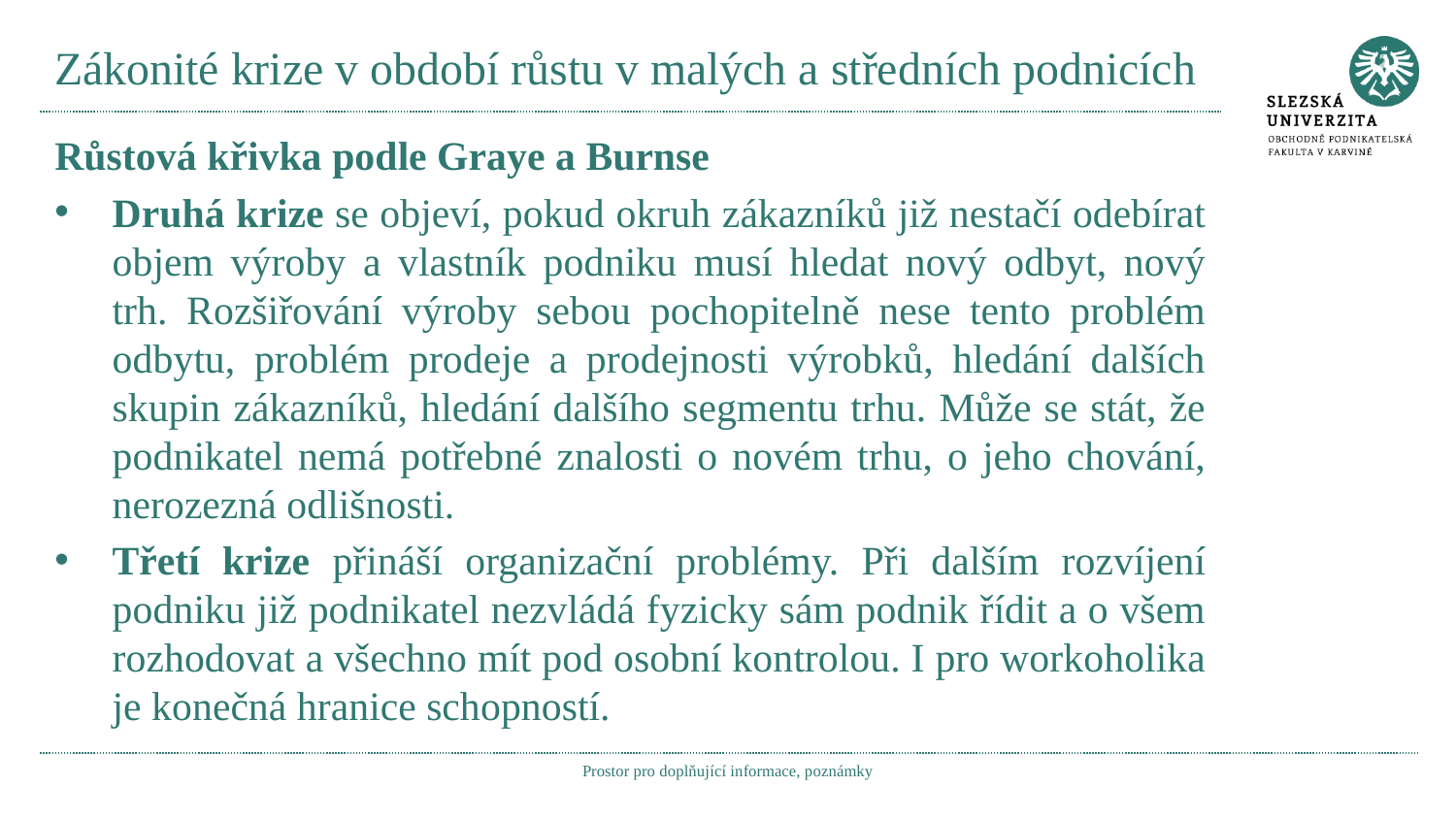

# Zákonité krize v období růstu v malých a středních podnicích
Růstová křivka podle Graye a Burnse
Druhá krize se objeví, pokud okruh zákazníků již nestačí odebírat objem výroby a vlastník podniku musí hledat nový odbyt, nový trh. Rozšiřování výroby sebou pochopitelně nese tento problém odbytu, problém prodeje a prodejnosti výrobků, hledání dalších skupin zákazníků, hledání dalšího segmentu trhu. Může se stát, že podnikatel nemá potřebné znalosti o novém trhu, o jeho chování, nerozezná odlišnosti.
Třetí krize přináší organizační problémy. Při dalším rozvíjení podniku již podnikatel nezvládá fyzicky sám podnik řídit a o všem rozhodovat a všechno mít pod osobní kontrolou. I pro workoholika je konečná hranice schopností.
Prostor pro doplňující informace, poznámky